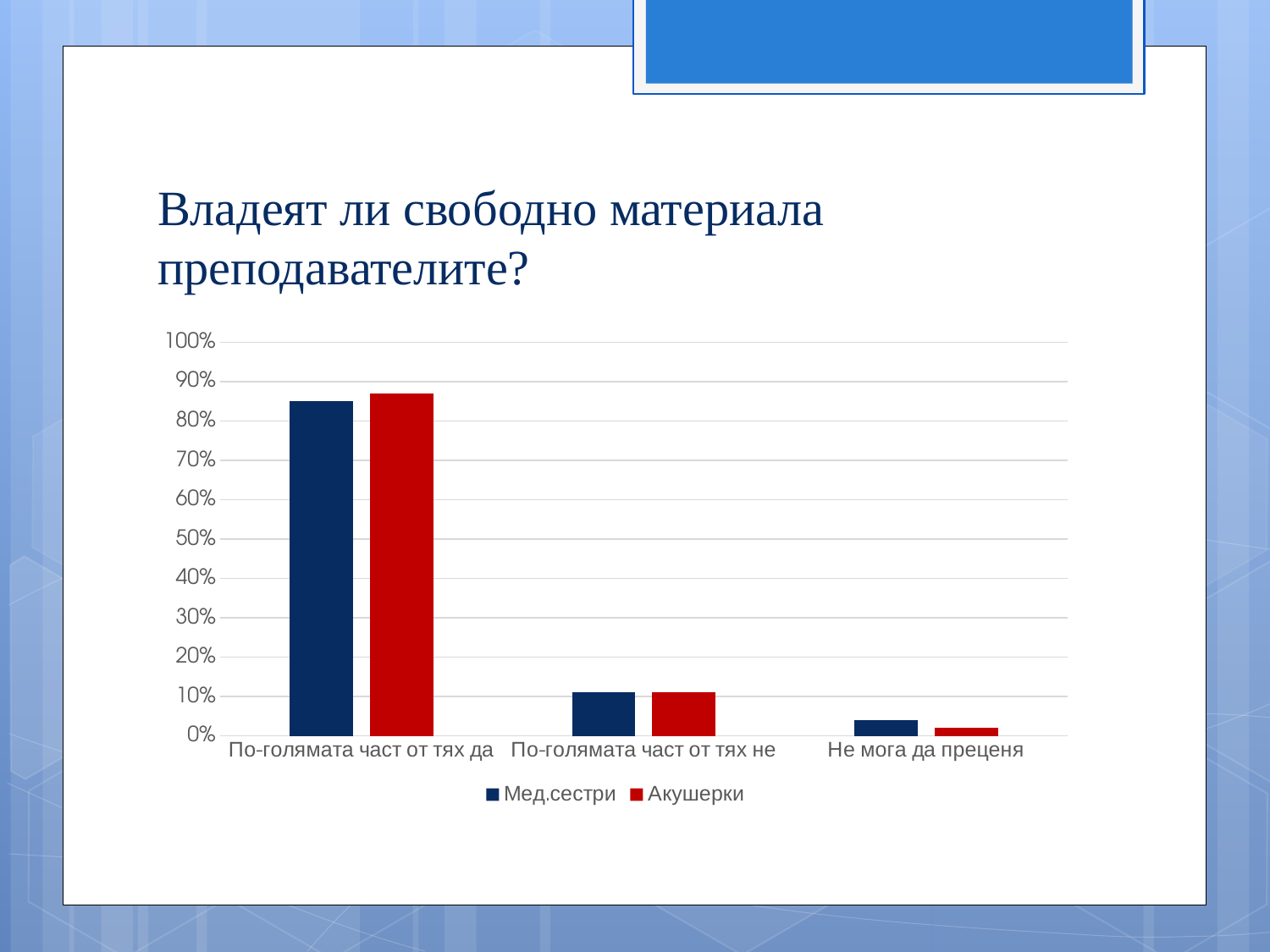

# Владеят ли свободно материала преподавателите?

### Chart

| Category | Мед.сестри | Акушерки |
|---|---|---|
| По-голямата част от тях да | 0.85 | 0.87 |
| По-голямата част от тях не | 0.11 | 0.11 |
| Не мога да преценя | 0.04 | 0.02 |